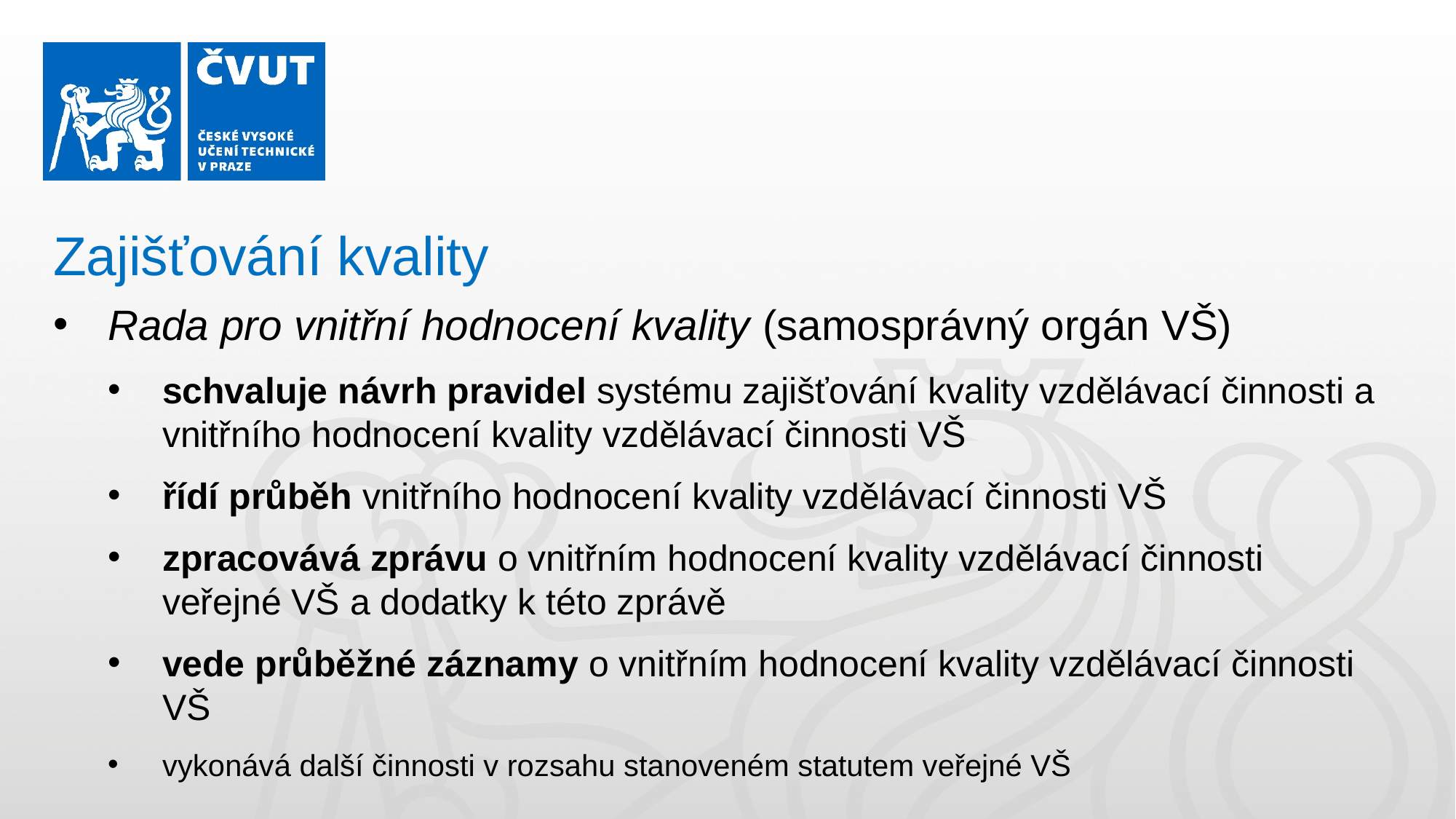

Zajišťování kvality
Rada pro vnitřní hodnocení kvality (samosprávný orgán VŠ)
schvaluje návrh pravidel systému zajišťování kvality vzdělávací činnosti a vnitřního hodnocení kvality vzdělávací činnosti VŠ
řídí průběh vnitřního hodnocení kvality vzdělávací činnosti VŠ
zpracovává zprávu o vnitřním hodnocení kvality vzdělávací činnosti veřejné VŠ a dodatky k této zprávě
vede průběžné záznamy o vnitřním hodnocení kvality vzdělávací činnosti VŠ
vykonává další činnosti v rozsahu stanoveném statutem veřejné VŠ